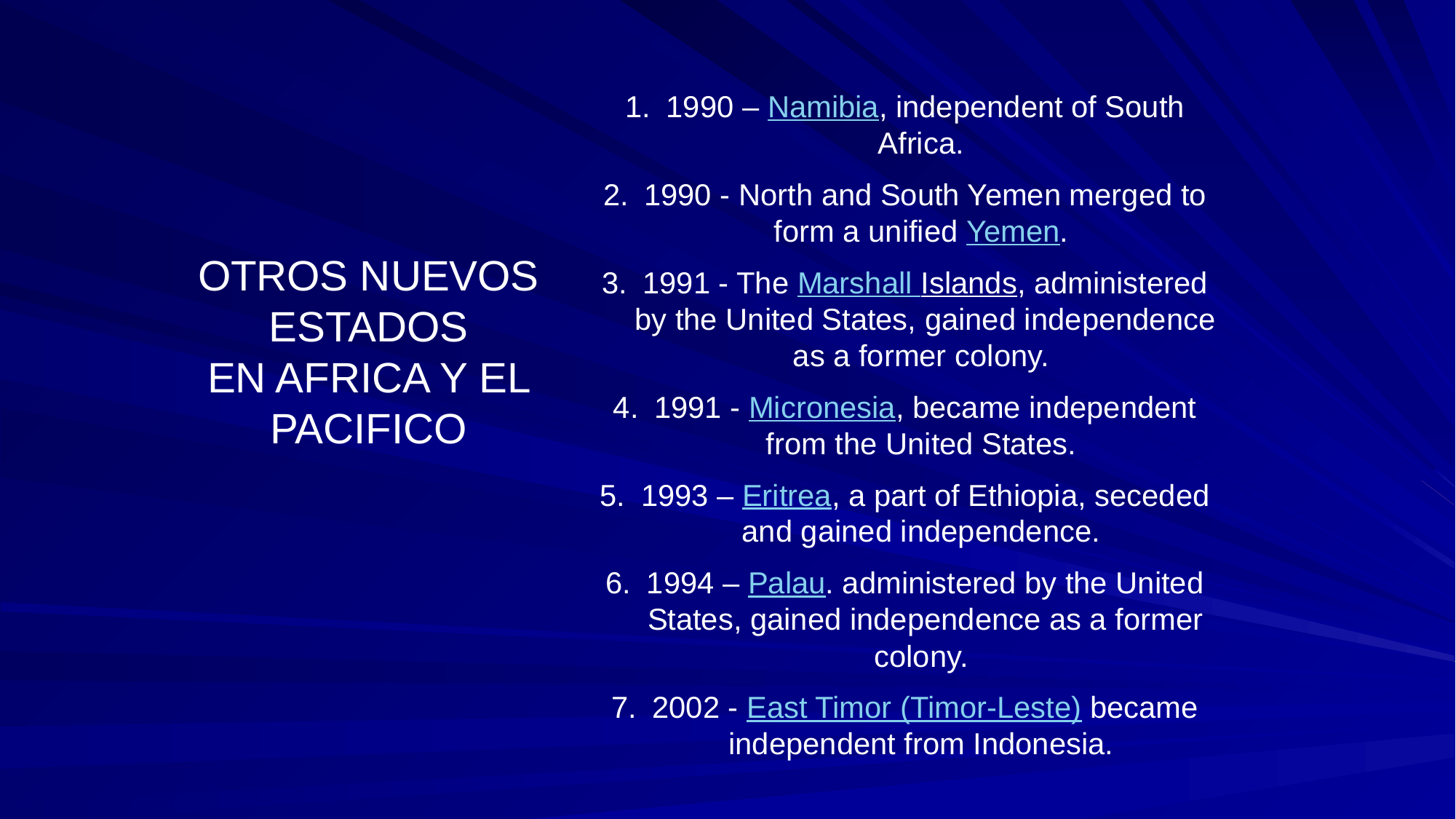

1990 – Namibia, independent of South Africa.
1990 - North and South Yemen merged to form a unified Yemen.
1991 - The Marshall Islands, administered by the United States, gained independence as a former colony.
1991 - Micronesia, became independent from the United States.
1993 – Eritrea, a part of Ethiopia, seceded and gained independence.
1994 – Palau. administered by the United States, gained independence as a former colony.
2002 - East Timor (Timor-Leste) became independent from Indonesia.

# OTROS NUEVOS ESTADOS EN AFRICA Y EL PACIFICO